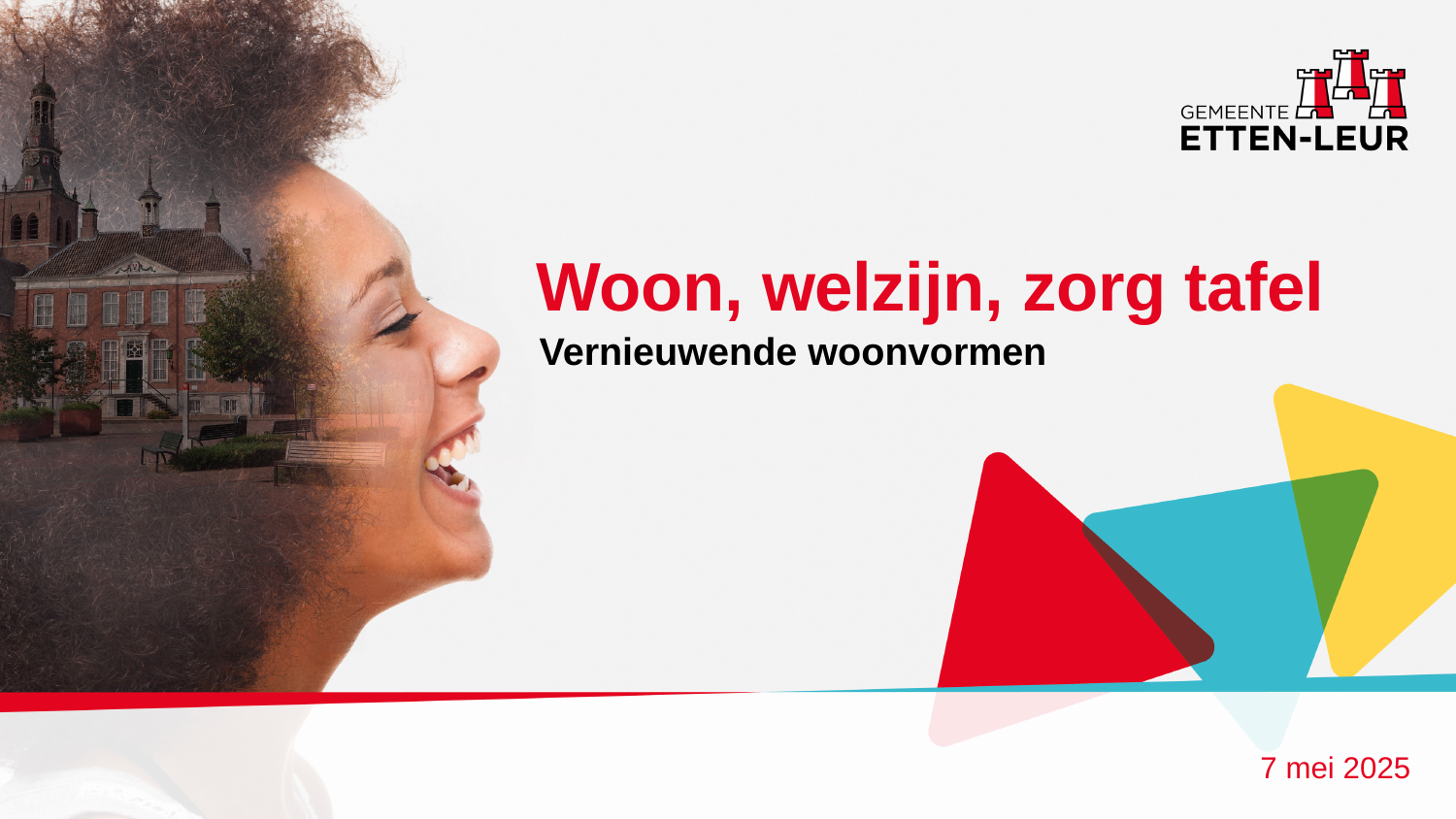

# Woon, welzijn, zorg tafel
Vernieuwende woonvormen
7 mei 2025